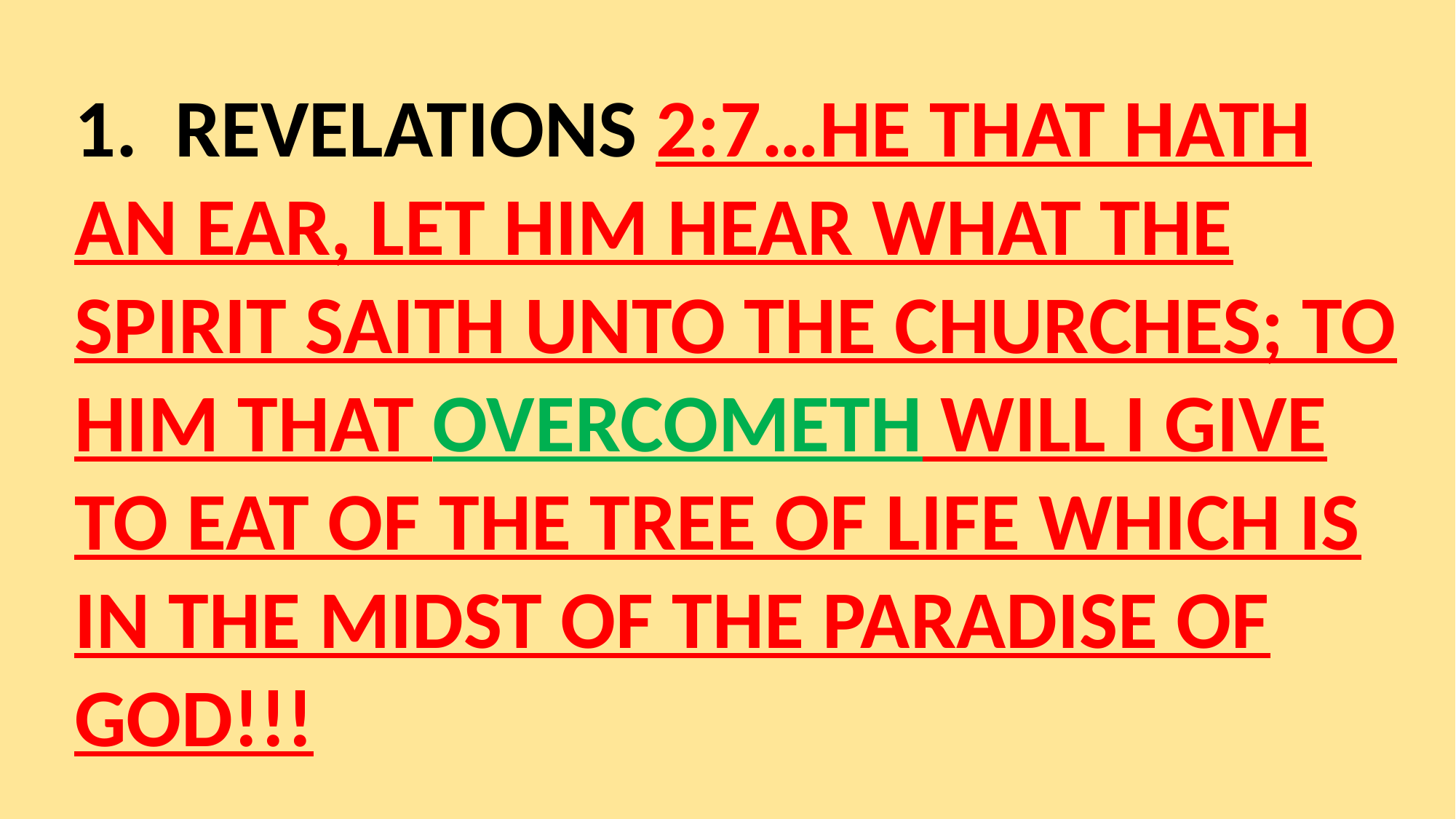

1.  REVELATIONS 2:7…HE THAT HATH AN EAR, LET HIM HEAR WHAT THE SPIRIT SAITH UNTO THE CHURCHES; TO HIM THAT OVERCOMETH WILL I GIVE TO EAT OF THE TREE OF LIFE WHICH IS IN THE MIDST OF THE PARADISE OF GOD!!!